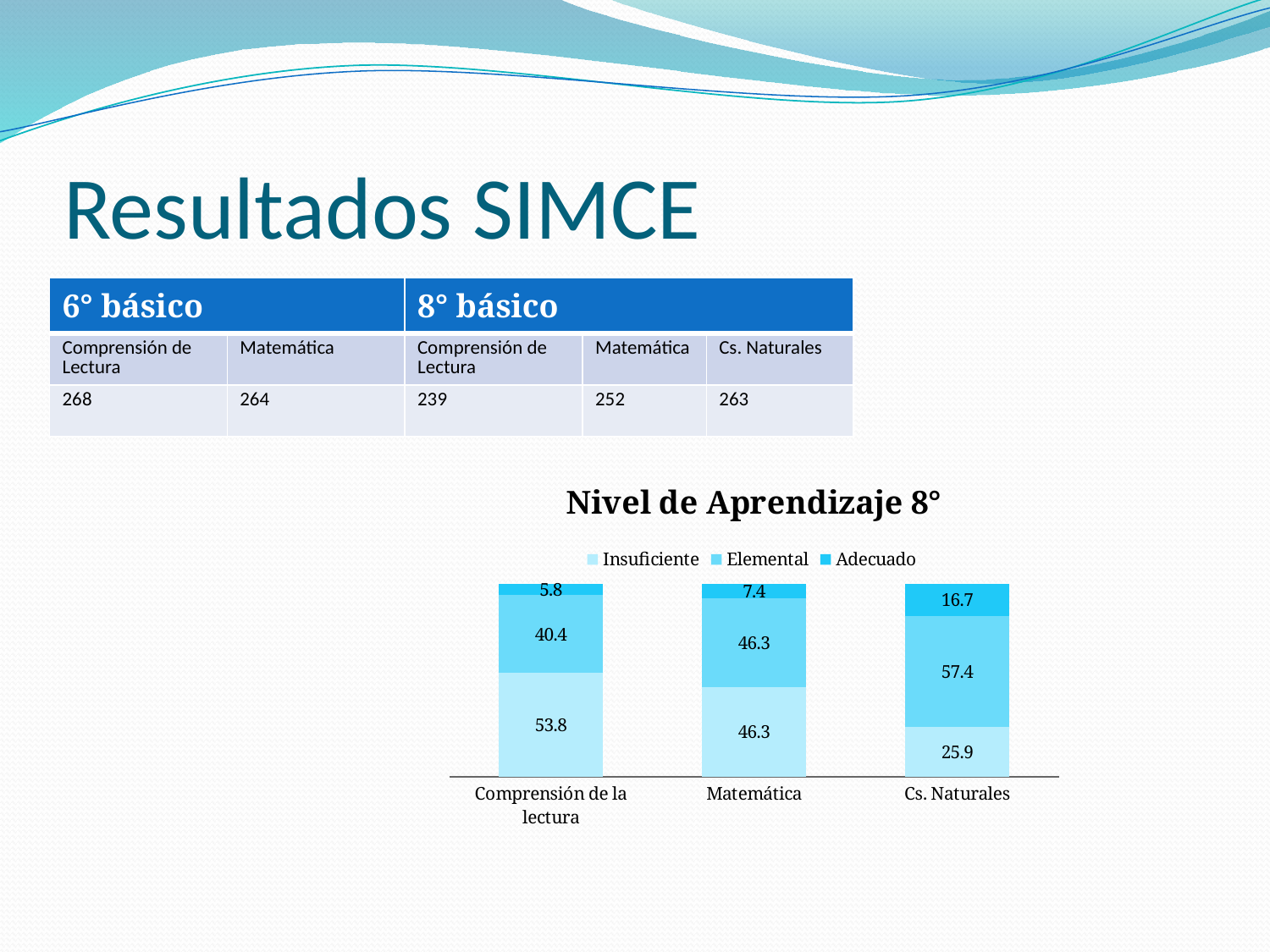

# Resultados SIMCE
| 6° básico |  | 8° básico |  |  |
| --- | --- | --- | --- | --- |
| Comprensión de Lectura | Matemática | Comprensión de Lectura | Matemática | Cs. Naturales |
| 268 | 264 | 239 | 252 | 263 |

### Chart: Nivel de Aprendizaje 8°

| Category | Insuficiente | Elemental | Adecuado  |
|---|---|---|---|
| Comprensión de la lectura | 53.8 | 40.4 | 5.8 |
| Matemática | 46.3 | 46.3 | 7.4 |
| Cs. Naturales | 25.9 | 57.4 | 16.7 |